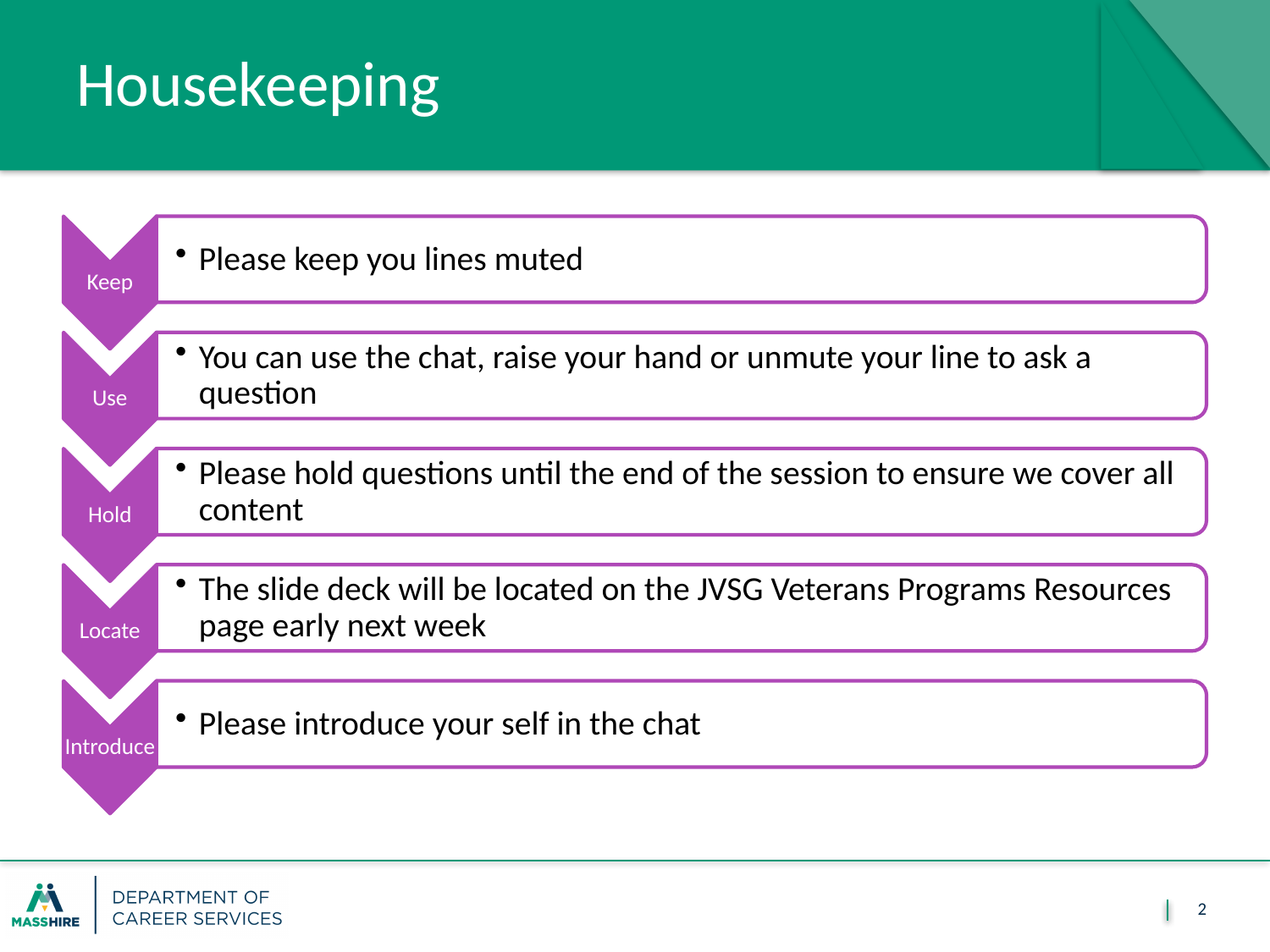

# Housekeeping
Keep
Please keep you lines muted
Use
You can use the chat, raise your hand or unmute your line to ask a question
Hold
Please hold questions until the end of the session to ensure we cover all content
Locate
The slide deck will be located on the JVSG Veterans Programs Resources page early next week
Introduce
Please introduce your self in the chat
2